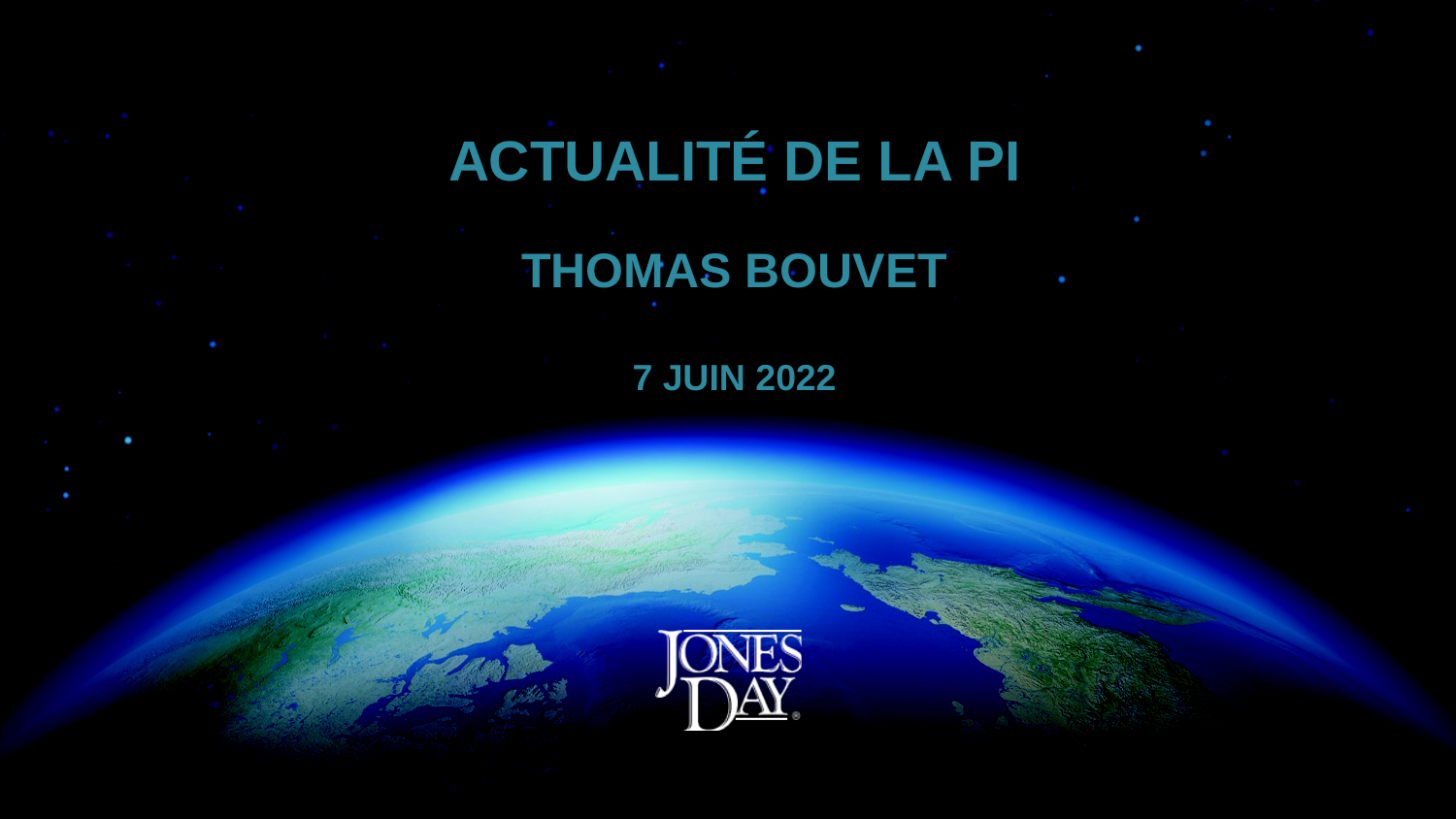

# Actualité de la PI Thomas Bouvet 7 juin 2022

1